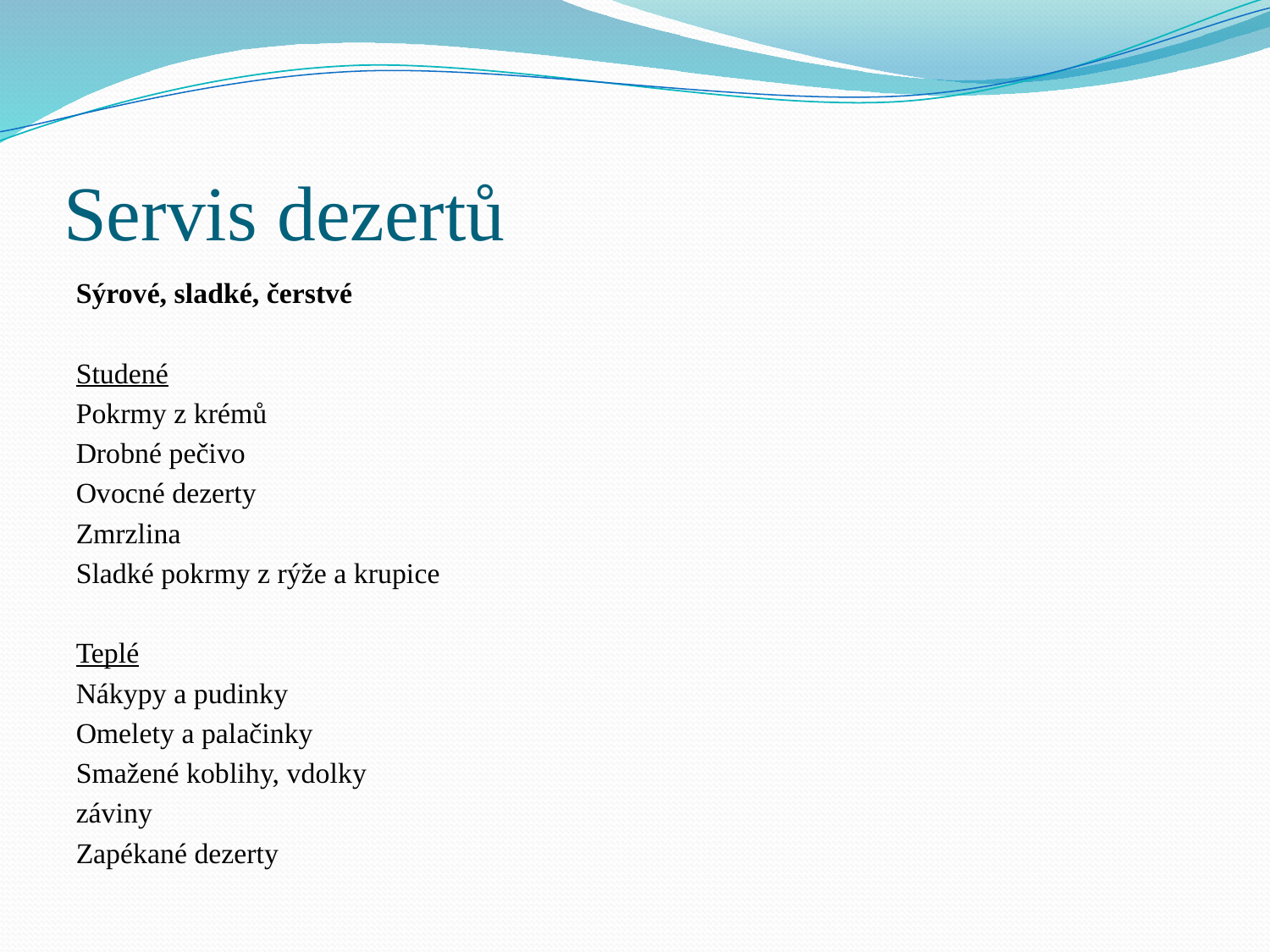

# Servis dezertů
Sýrové, sladké, čerstvé

Studené
Pokrmy z krémů
Drobné pečivo
Ovocné dezerty
Zmrzlina
Sladké pokrmy z rýže a krupice

Teplé
Nákypy a pudinky
Omelety a palačinky
Smažené koblihy, vdolky
záviny
Zapékané dezerty